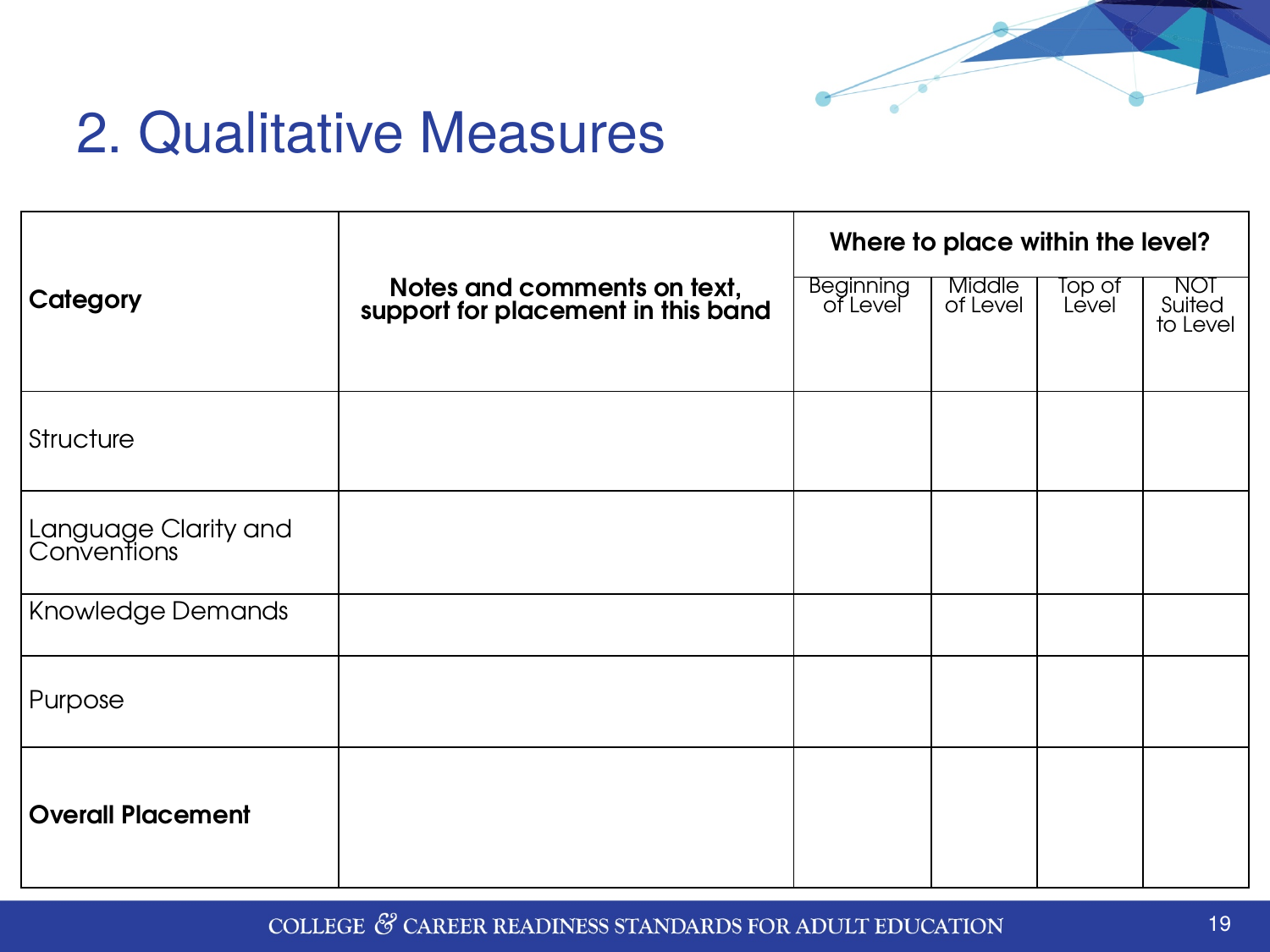

# 2. Qualitative Measures
| Category | Notes and comments on text, support for placement in this band | Where to place within the level? |  |  |  |
| --- | --- | --- | --- | --- | --- |
|  |  | Beginning of Level | Middle of Level | Top of Level | NOT Suited to Level |
| Structure |  |  |  |  |  |
| Language Clarity and Conventions |  |  |  |  |  |
| Knowledge Demands |  |  |  |  |  |
| Purpose |  |  |  |  |  |
| Overall Placement |  |  |  |  |  |
19